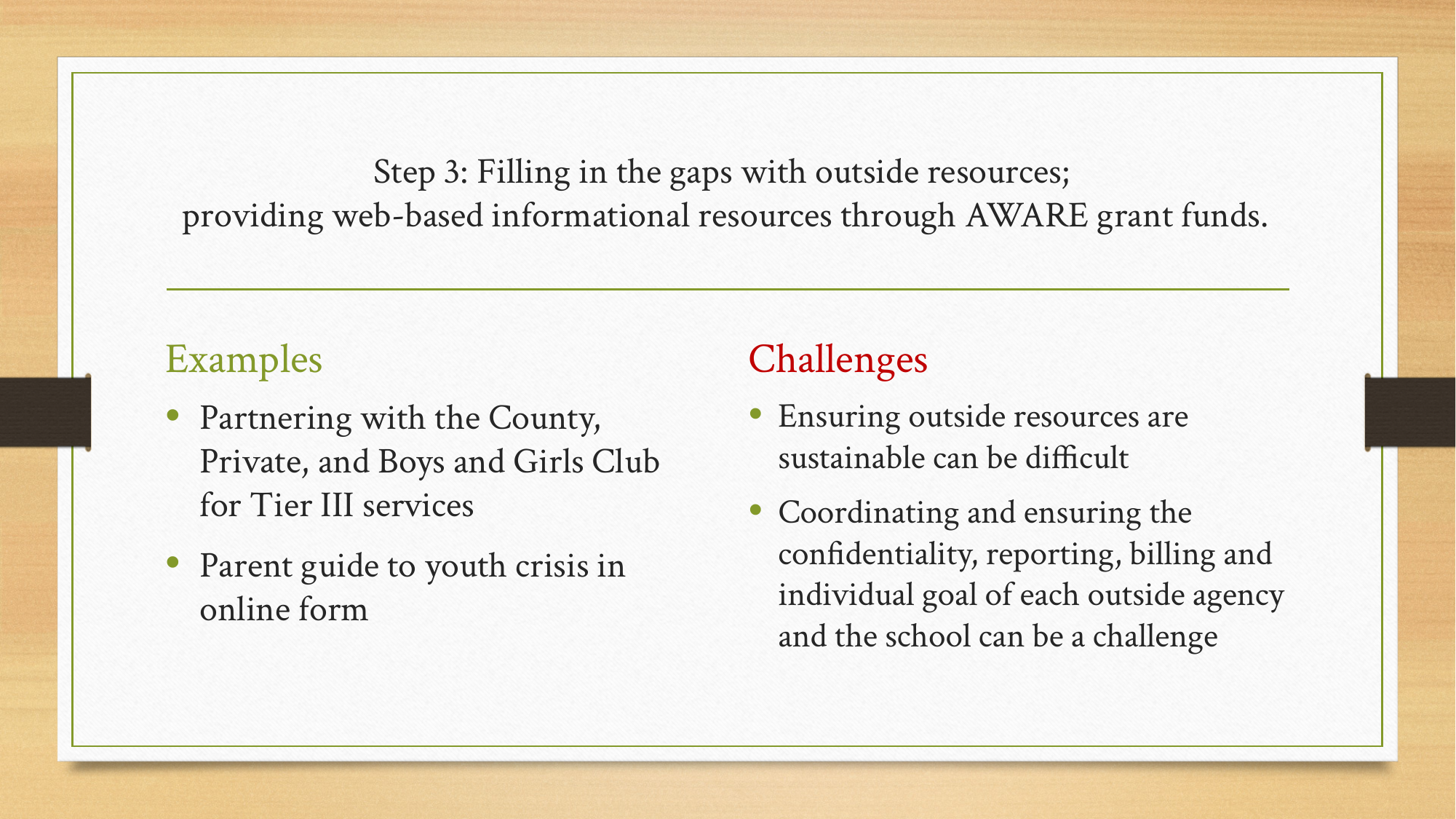

# Step 3: Filling in the gaps with outside resources; providing web-based informational resources through AWARE grant funds.
Examples
Challenges
Partnering with the County, Private, and Boys and Girls Club for Tier III services
Parent guide to youth crisis in online form

Ensuring outside resources are sustainable can be difficult
Coordinating and ensuring the confidentiality, reporting, billing and individual goal of each outside agency and the school can be a challenge